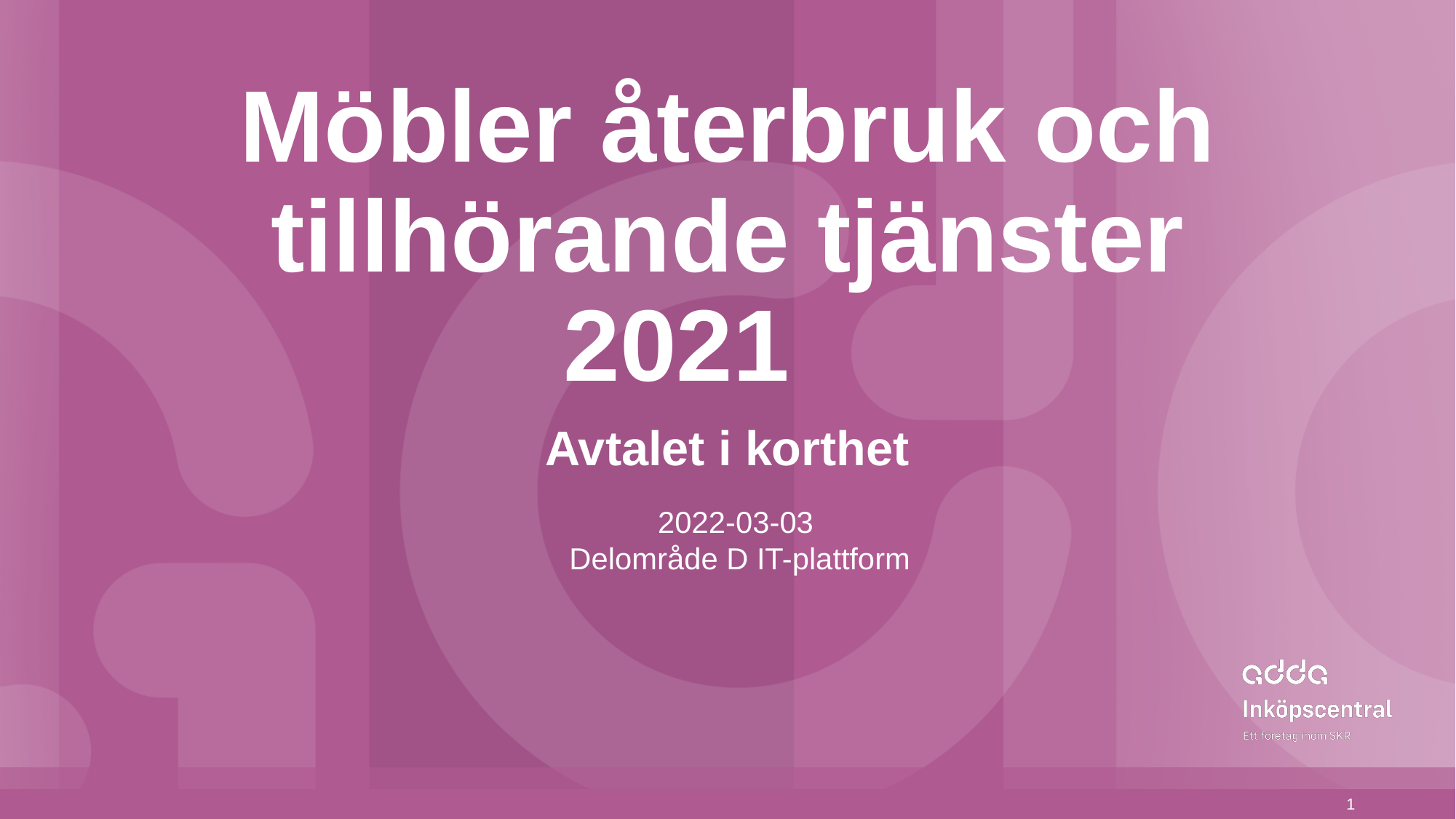

# Möbler återbruk och tillhörande tjänster 2021
Avtalet i korthet
2022-03-03
Delområde D IT-plattform

1